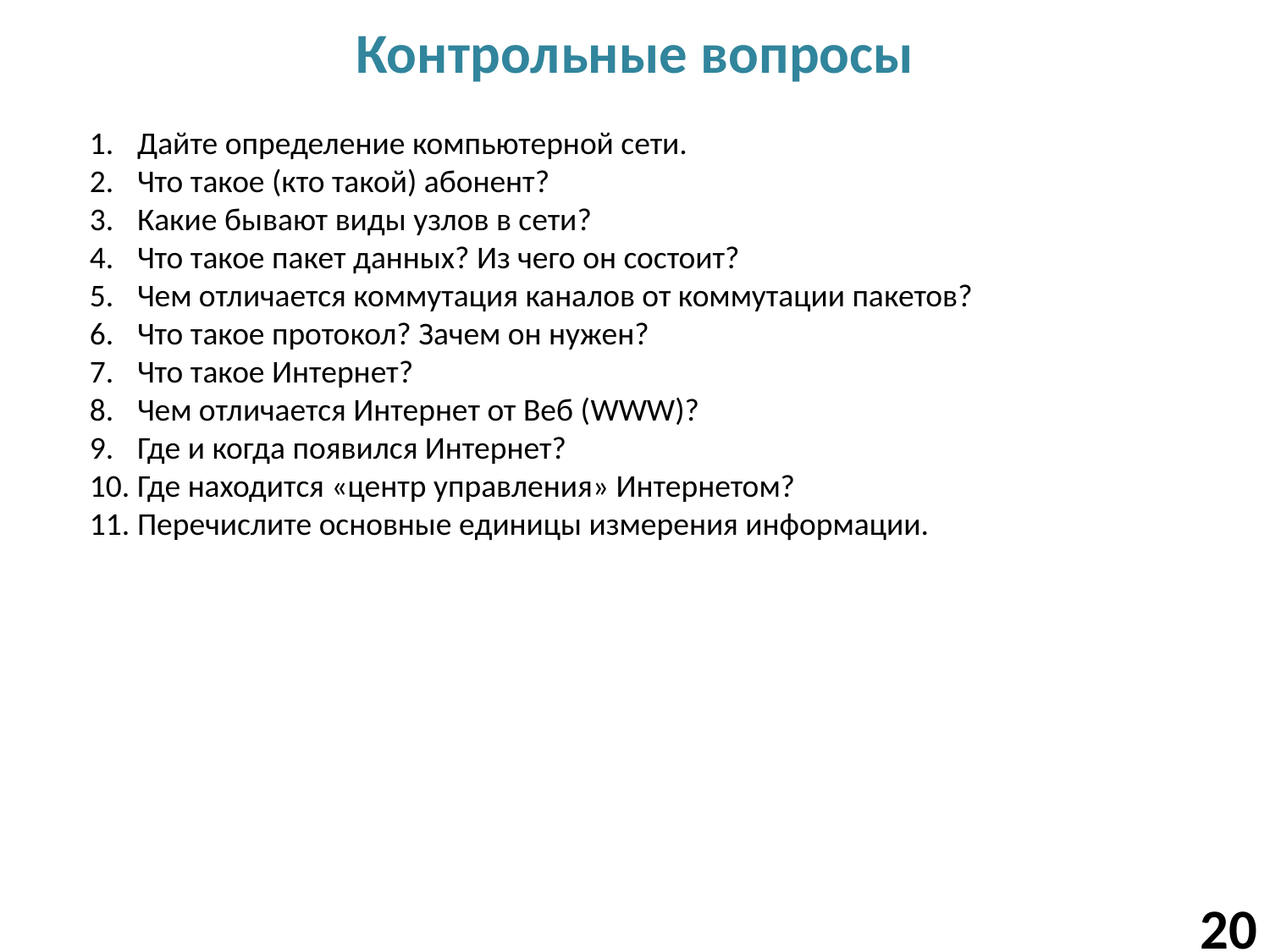

# Контрольные вопросы
Дайте определение компьютерной сети.
Что такое (кто такой) абонент?
Какие бывают виды узлов в сети?
Что такое пакет данных? Из чего он состоит?
Чем отличается коммутация каналов от коммутации пакетов?
Что такое протокол? Зачем он нужен?
Что такое Интернет?
Чем отличается Интернет от Веб (WWW)?
Где и когда появился Интернет?
Где находится «центр управления» Интернетом?
Перечислите основные единицы измерения информации.
20